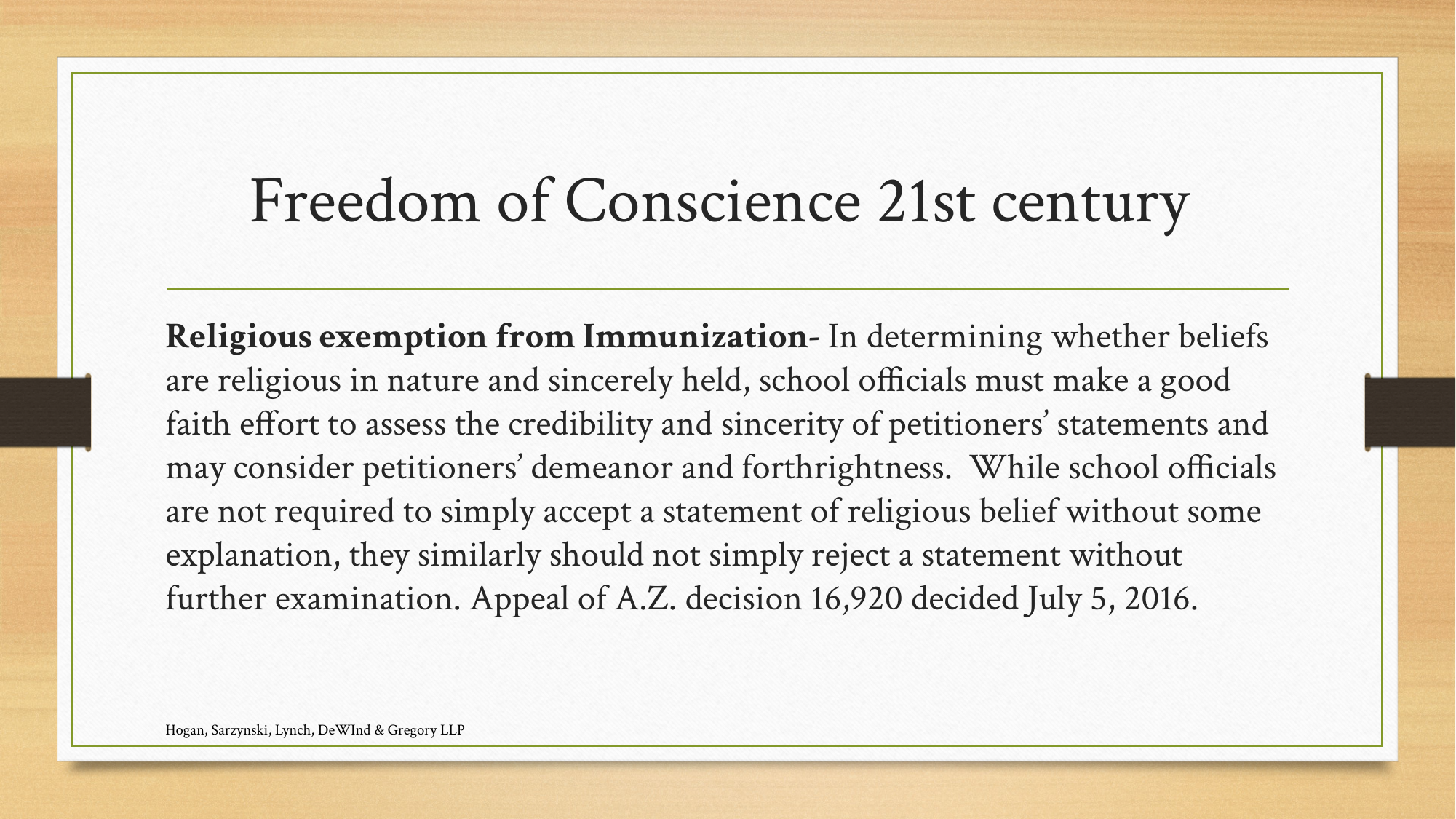

# Freedom of Conscience 21st century
Religious exemption from Immunization- In determining whether beliefs are religious in nature and sincerely held, school officials must make a good faith effort to assess the credibility and sincerity of petitioners’ statements and may consider petitioners’ demeanor and forthrightness.  While school officials are not required to simply accept a statement of religious belief without some explanation, they similarly should not simply reject a statement without further examination. Appeal of A.Z. decision 16,920 decided July 5, 2016.
Hogan, Sarzynski, Lynch, DeWInd & Gregory LLP